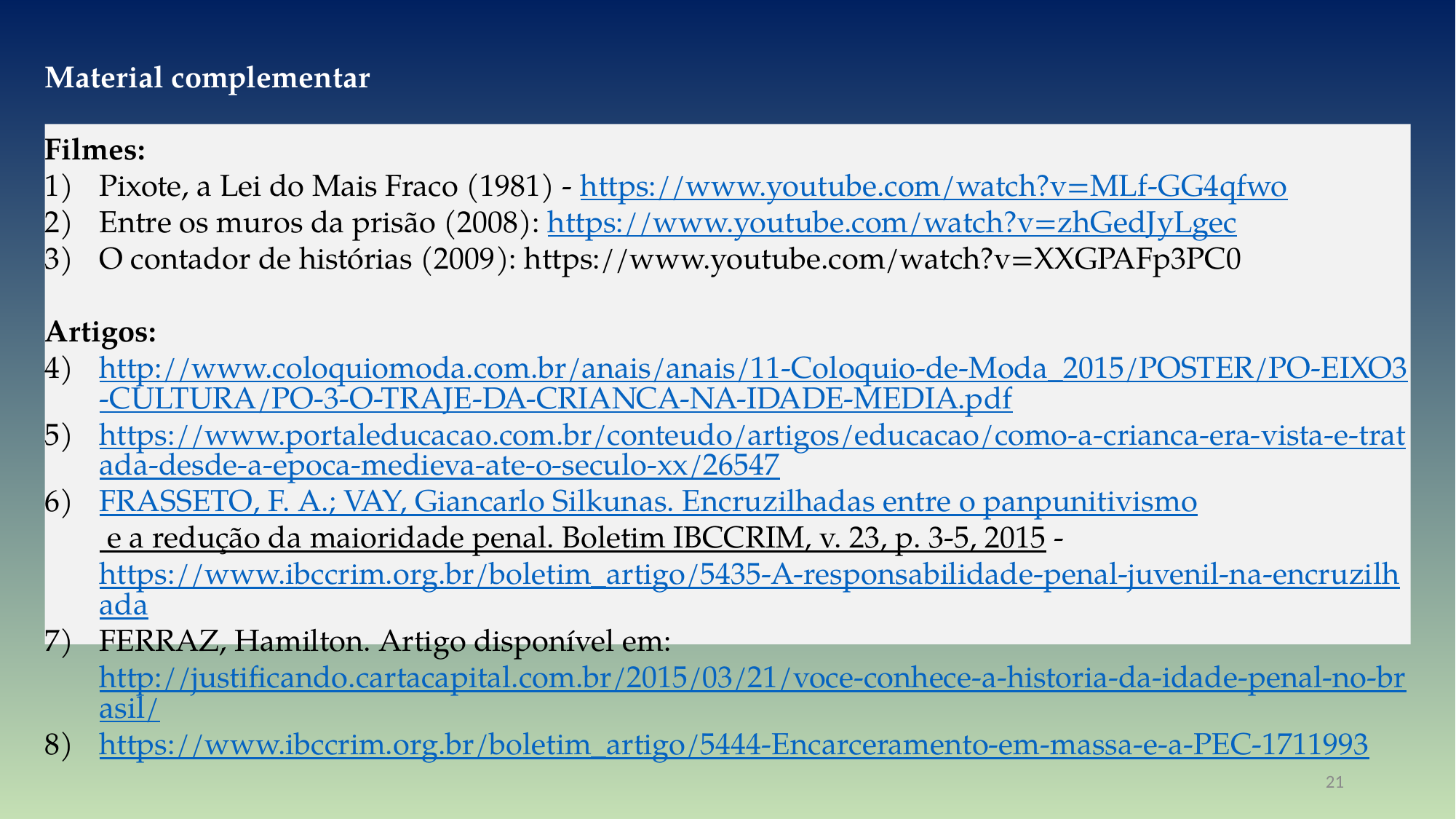

Material complementar
Filmes:
Pixote, a Lei do Mais Fraco (1981) - https://www.youtube.com/watch?v=MLf-GG4qfwo
Entre os muros da prisão (2008): https://www.youtube.com/watch?v=zhGedJyLgec
O contador de histórias (2009): https://www.youtube.com/watch?v=XXGPAFp3PC0

Artigos:
http://www.coloquiomoda.com.br/anais/anais/11-Coloquio-de-Moda_2015/POSTER/PO-EIXO3-CULTURA/PO-3-O-TRAJE-DA-CRIANCA-NA-IDADE-MEDIA.pdf
https://www.portaleducacao.com.br/conteudo/artigos/educacao/como-a-crianca-era-vista-e-tratada-desde-a-epoca-medieva-ate-o-seculo-xx/26547
FRASSETO, F. A.; VAY, Giancarlo Silkunas. Encruzilhadas entre o panpunitivismo e a redução da maioridade penal. Boletim IBCCRIM, v. 23, p. 3-5, 2015 -  https://www.ibccrim.org.br/boletim_artigo/5435-A-responsabilidade-penal-juvenil-na-encruzilhada
FERRAZ, Hamilton. Artigo disponível em: http://justificando.cartacapital.com.br/2015/03/21/voce-conhece-a-historia-da-idade-penal-no-brasil/
https://www.ibccrim.org.br/boletim_artigo/5444-Encarceramento-em-massa-e-a-PEC-1711993
21